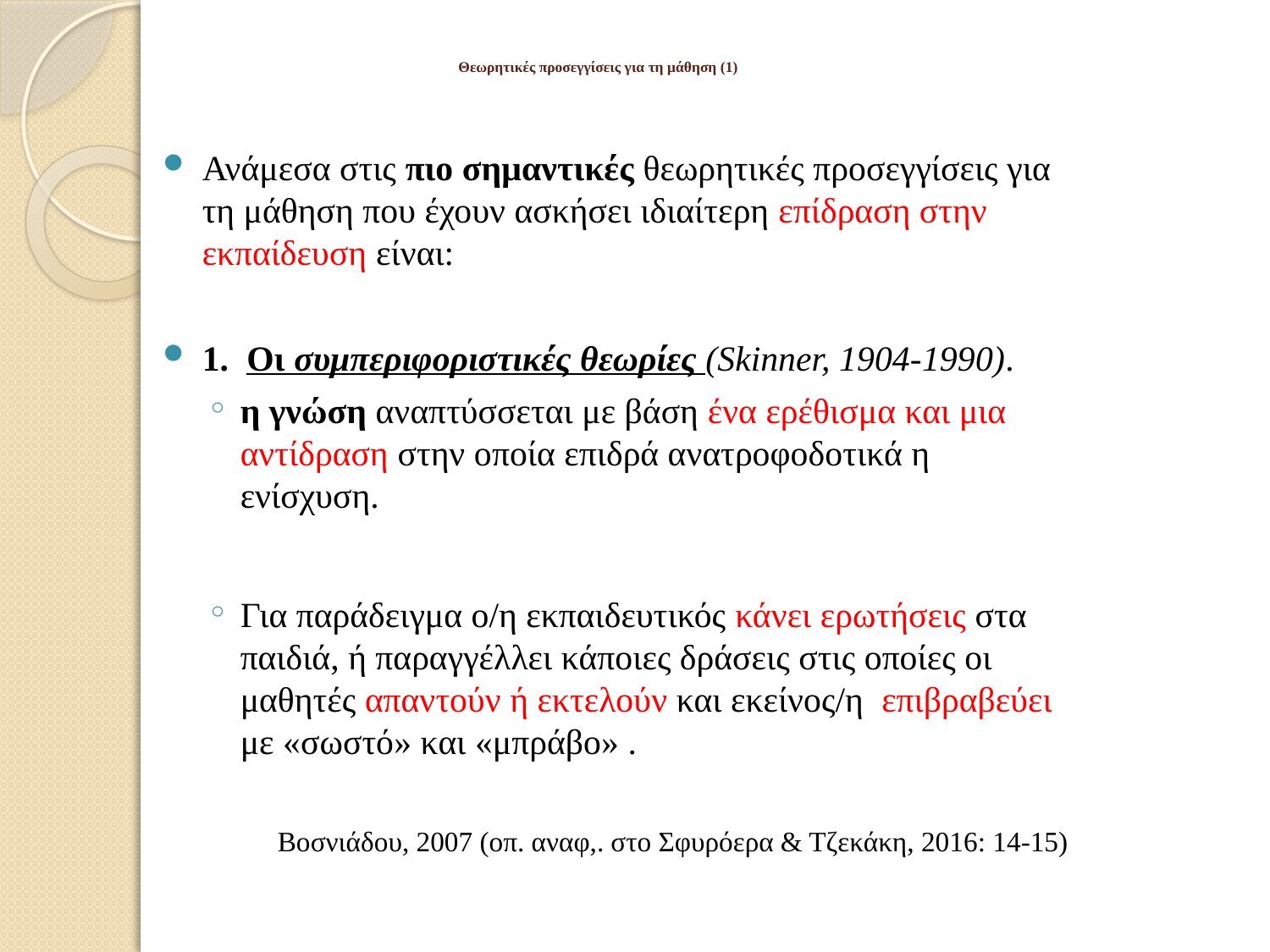

# Θεωρητικές προσεγγίσεις για τη μάθηση (1)
Ανάμεσα στις πιο σημαντικές θεωρητικές προσεγγίσεις για τη μάθηση που έχουν ασκήσει ιδιαίτερη επίδραση στην εκπαίδευση είναι:

1.  Οι συμπεριφοριστικές θεωρίες (Skinner, 1904-1990).
η γνώση αναπτύσσεται με βάση ένα ερέθισμα και μια αντίδραση στην οποία επιδρά ανατροφοδοτικά η ενίσχυση.

Για παράδειγμα ο/η εκπαιδευτικός κάνει ερωτήσεις στα παιδιά, ή παραγγέλλει κάποιες δράσεις στις οποίες οι μαθητές απαντούν ή εκτελούν και εκείνος/η  επιβραβεύει με «σωστό» και «μπράβο» .

Βοσνιάδου, 2007 (οπ. αναφ,. στο Σφυρόερα & Τζεκάκη, 2016: 14-15)